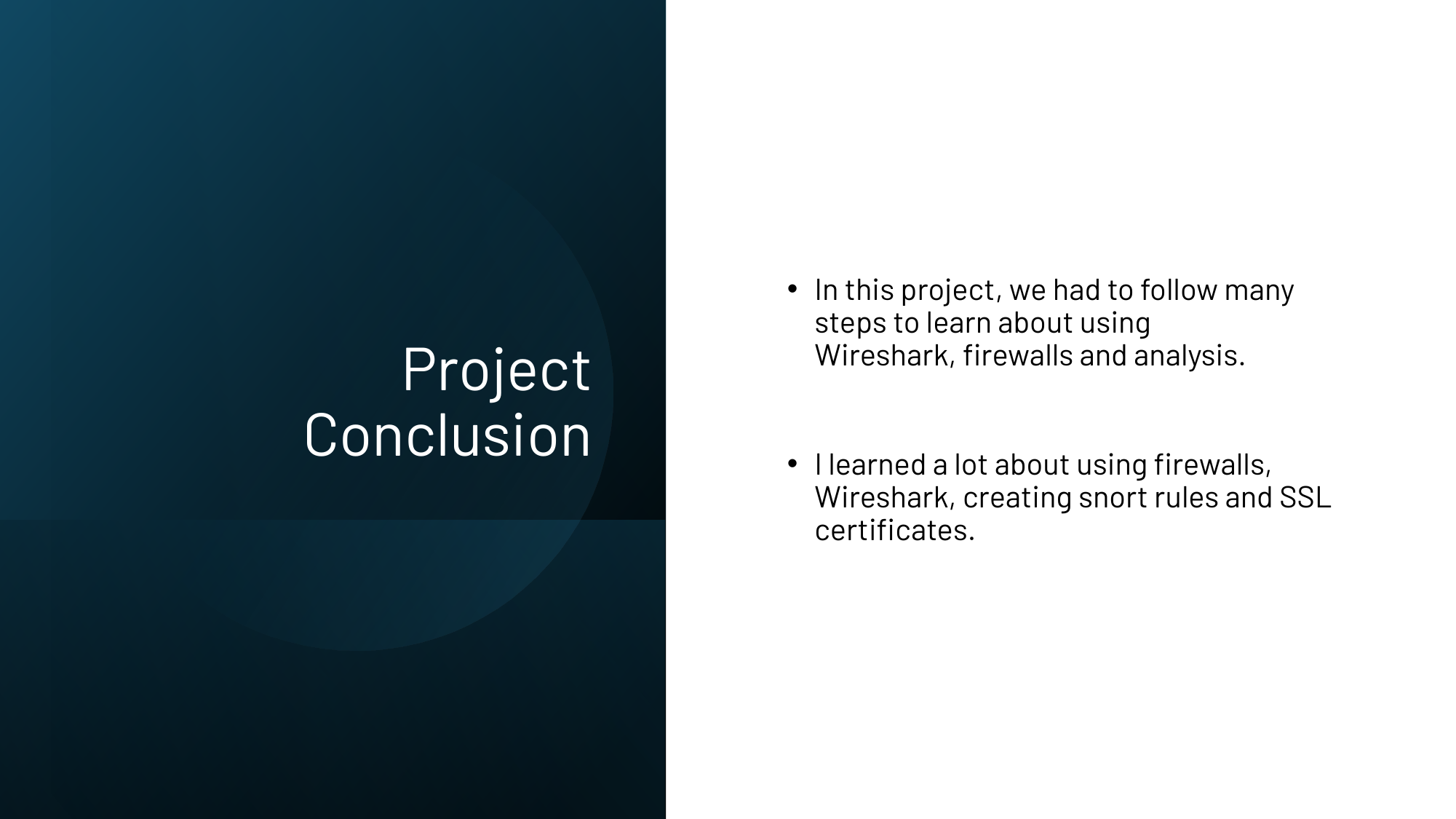

Project Conclusion

In this project, we had to follow many steps to learn about using Wireshark, firewalls and analysis.

I learned a lot about using firewalls, Wireshark, creating snort rules and SSL certificates.